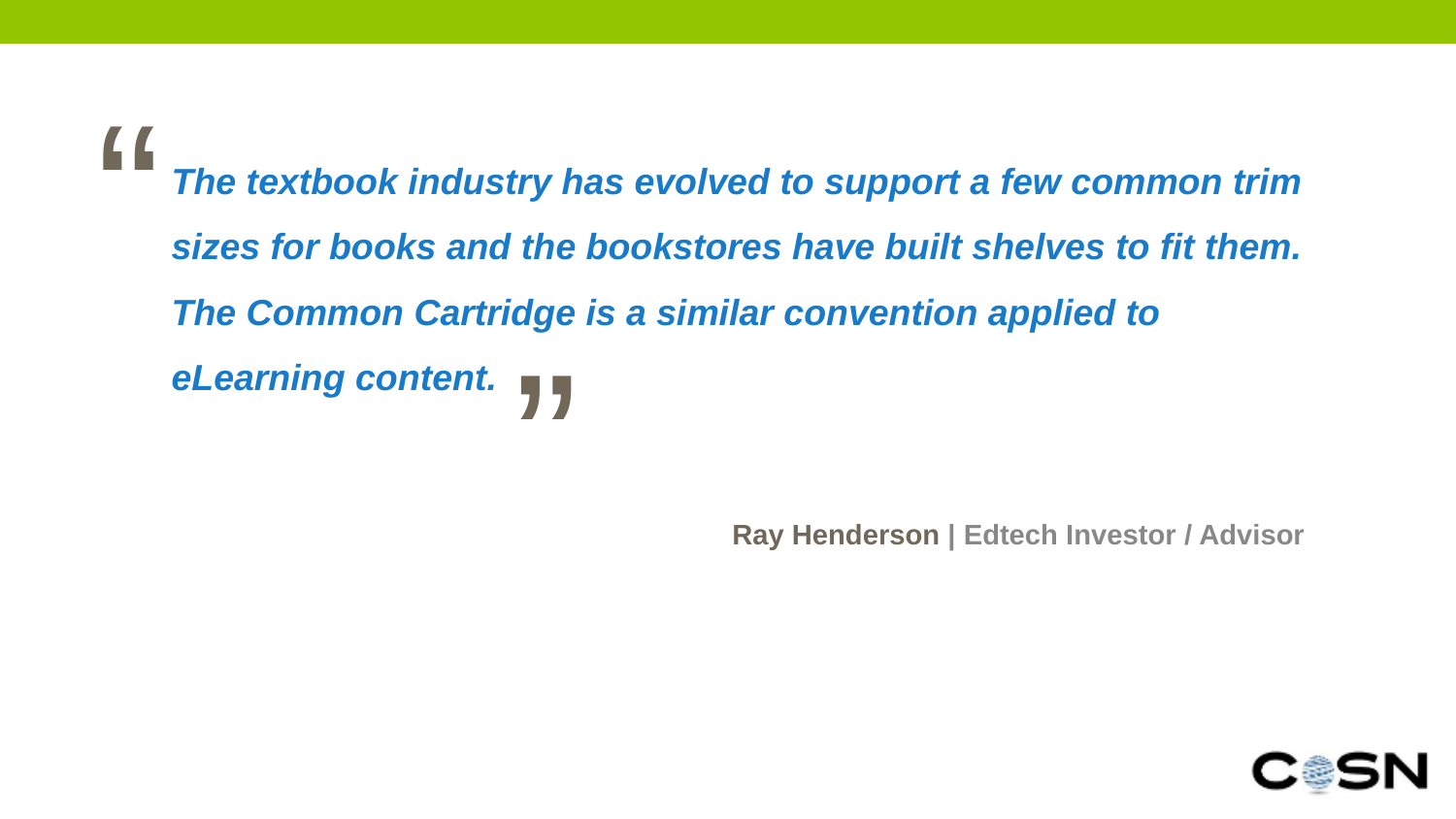

“
The textbook industry has evolved to support a few common trim sizes for books and the bookstores have built shelves to fit them. The Common Cartridge is a similar convention applied to eLearning content.

Ray Henderson | Edtech Investor / Advisor

”
17